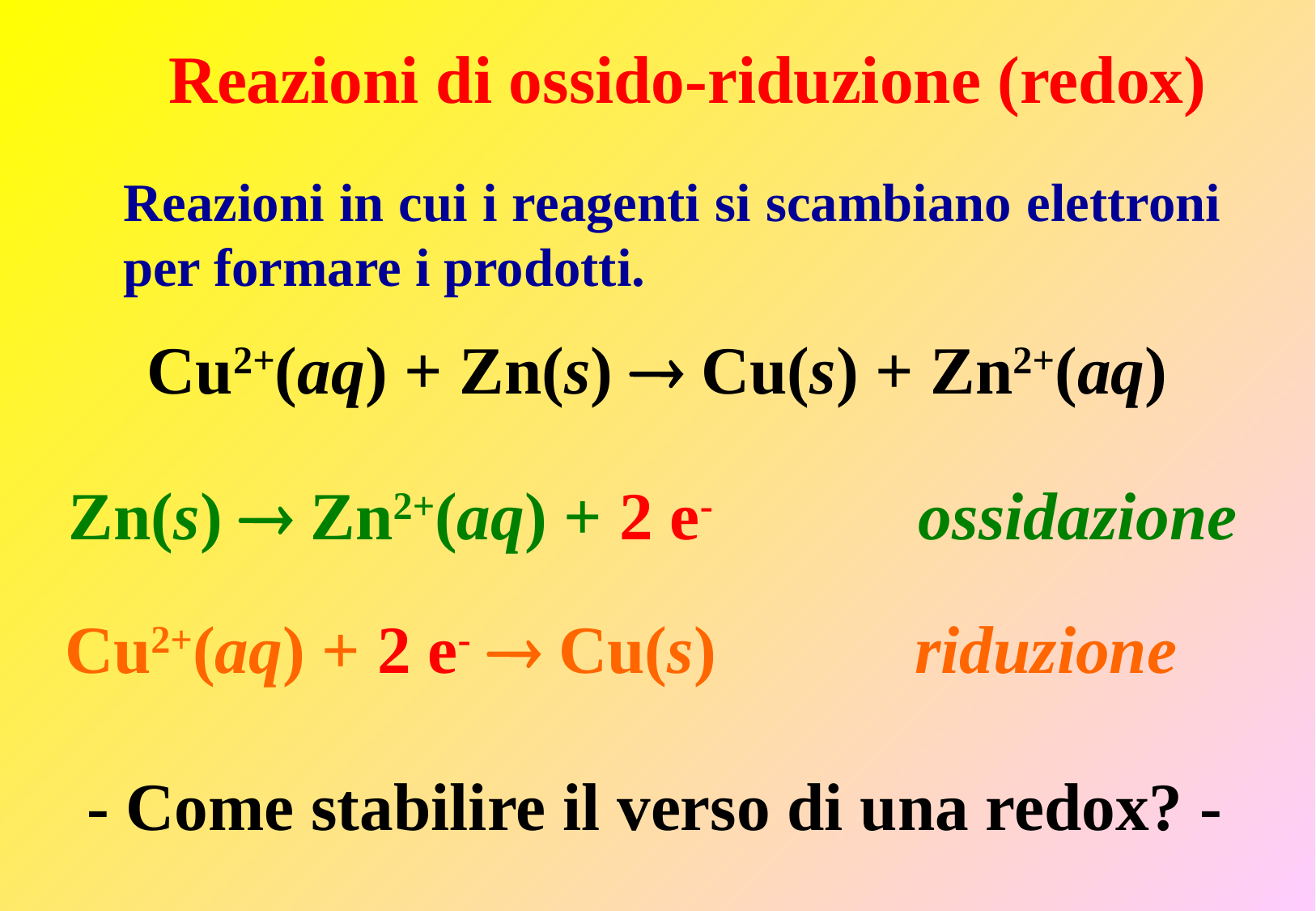

Reazioni di ossido-riduzione (redox)
Reazioni in cui i reagenti si scambiano elettroni per formare i prodotti.
Cu2+(aq) + Zn(s) → Cu(s) + Zn2+(aq)
Zn(s) → Zn2+(aq) + 2 e-		ossidazione
Cu2+(aq) + 2 e- → Cu(s)		riduzione
- Come stabilire il verso di una redox? -